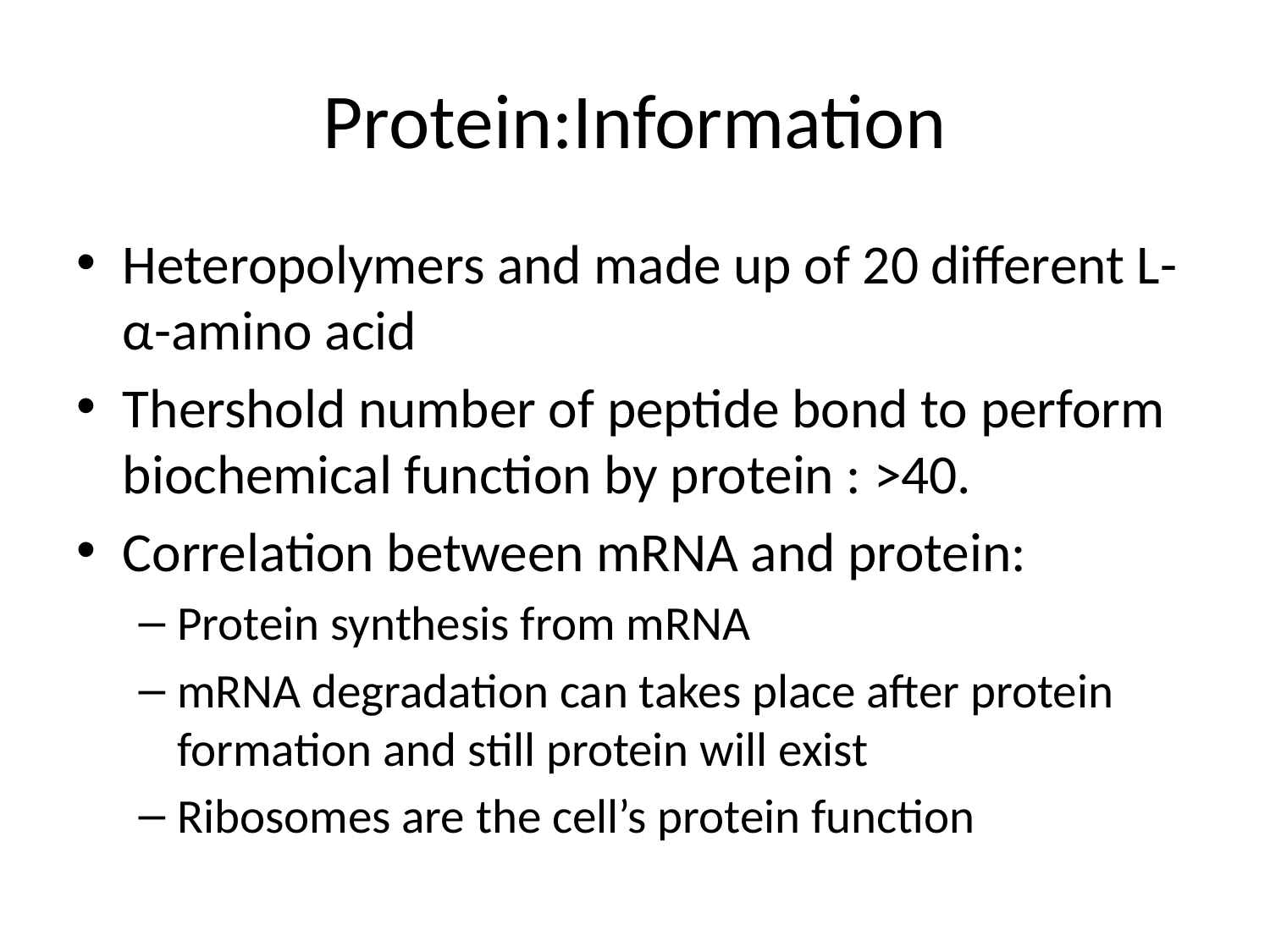

# Protein:Information
Heteropolymers and made up of 20 different L-α-amino acid
Thershold number of peptide bond to perform biochemical function by protein : >40.
Correlation between mRNA and protein:
Protein synthesis from mRNA
mRNA degradation can takes place after protein formation and still protein will exist
Ribosomes are the cell’s protein function